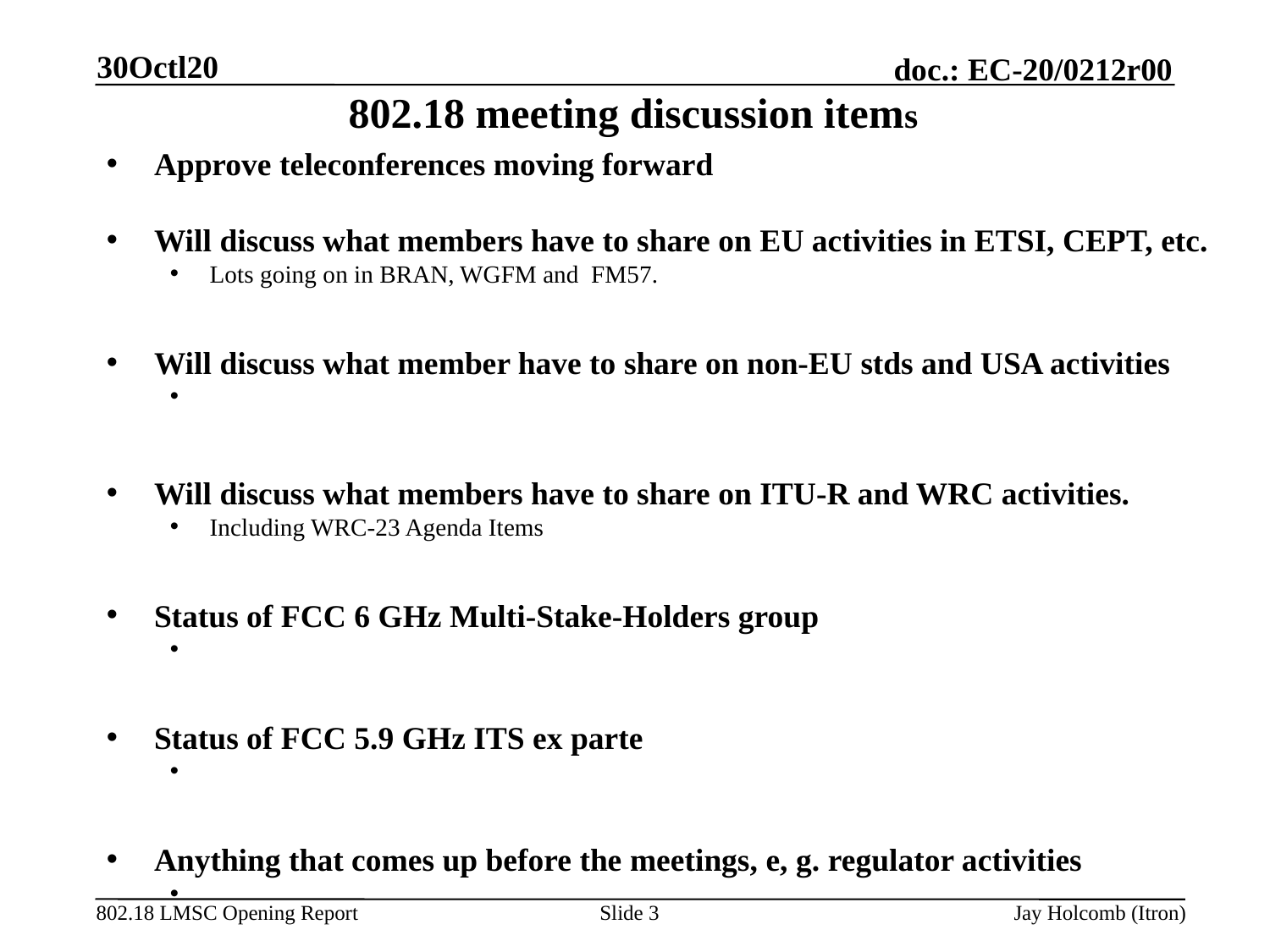

30Octl20
# 802.18 meeting discussion items
Approve teleconferences moving forward

Will discuss what members have to share on EU activities in ETSI, CEPT, etc.
Lots going on in BRAN, WGFM and  FM57.

Will discuss what member have to share on non-EU stds and USA activities

Will discuss what members have to share on ITU-R and WRC activities.
Including WRC-23 Agenda Items

Status of FCC 6 GHz Multi-Stake-Holders group

Status of FCC 5.9 GHz ITS ex parte

Anything that comes up before the meetings, e, g. regulator activities

Any other business

Slide 3
Jay Holcomb (Itron)